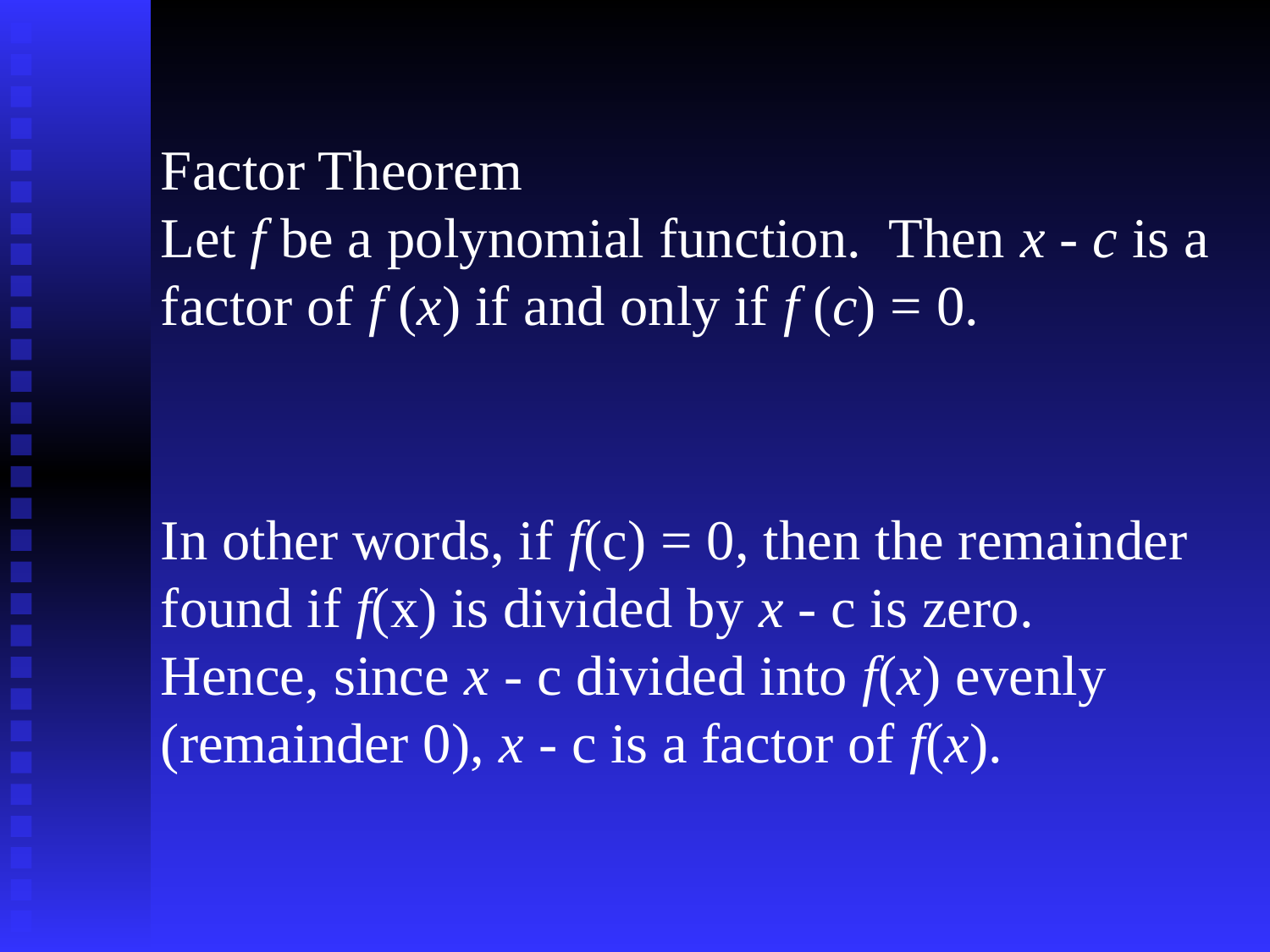

Factor Theorem
Let f be a polynomial function.  Then x - c is a factor of f (x) if and only if f (c) = 0.
In other words, if f(c) = 0, then the remainder found if f(x) is divided by x - c is zero.  Hence, since x - c divided into f(x) evenly (remainder 0), x - c is a factor of f(x).